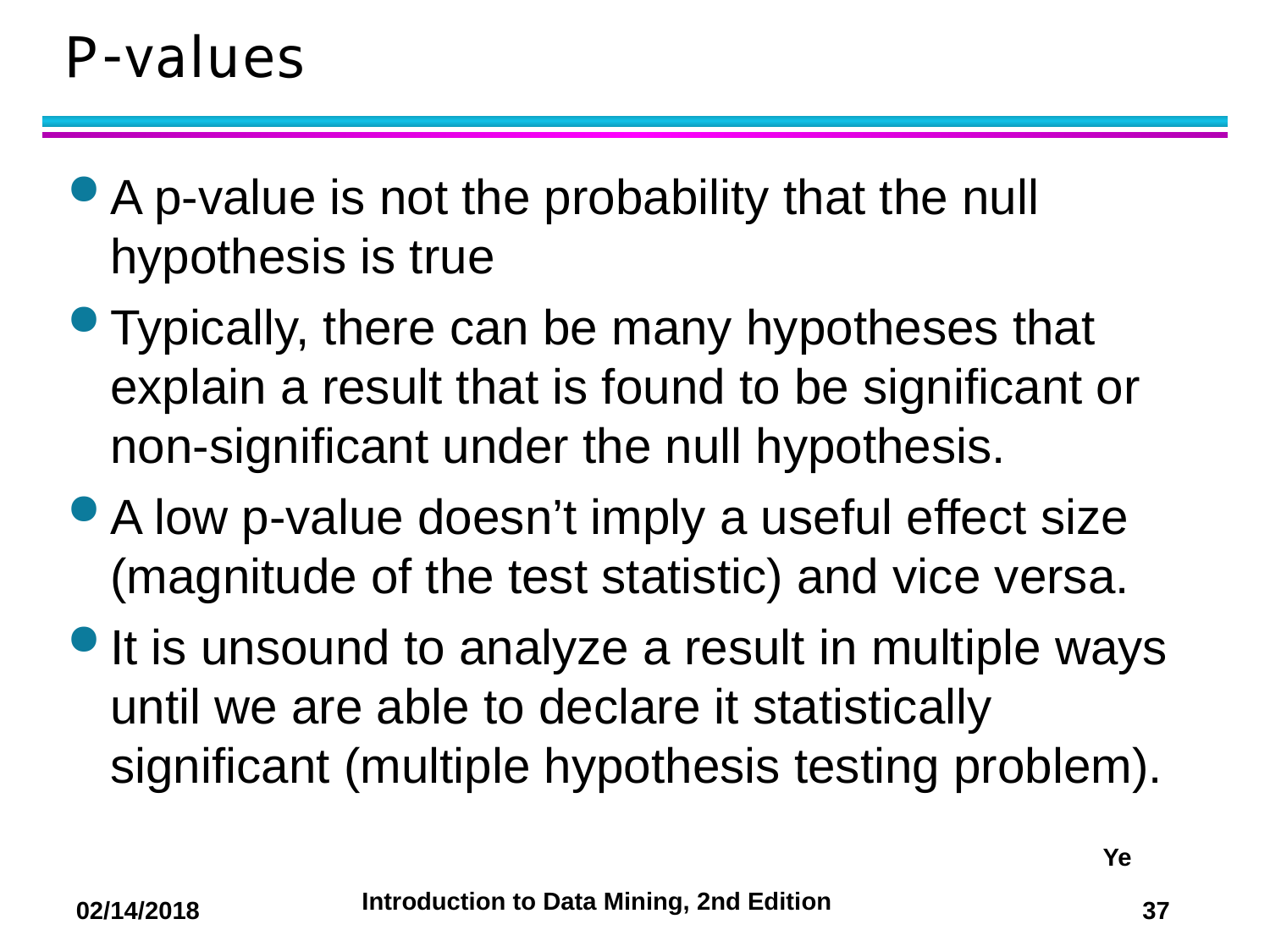

# P-values
A p-value is not the probability that the null hypothesis is true
Typically, there can be many hypotheses that explain a result that is found to be significant or non-significant under the null hypothesis.
A low p-value doesn’t imply a useful effect size (magnitude of the test statistic) and vice versa.
It is unsound to analyze a result in multiple ways until we are able to declare it statistically significant (multiple hypothesis testing problem).
Ye